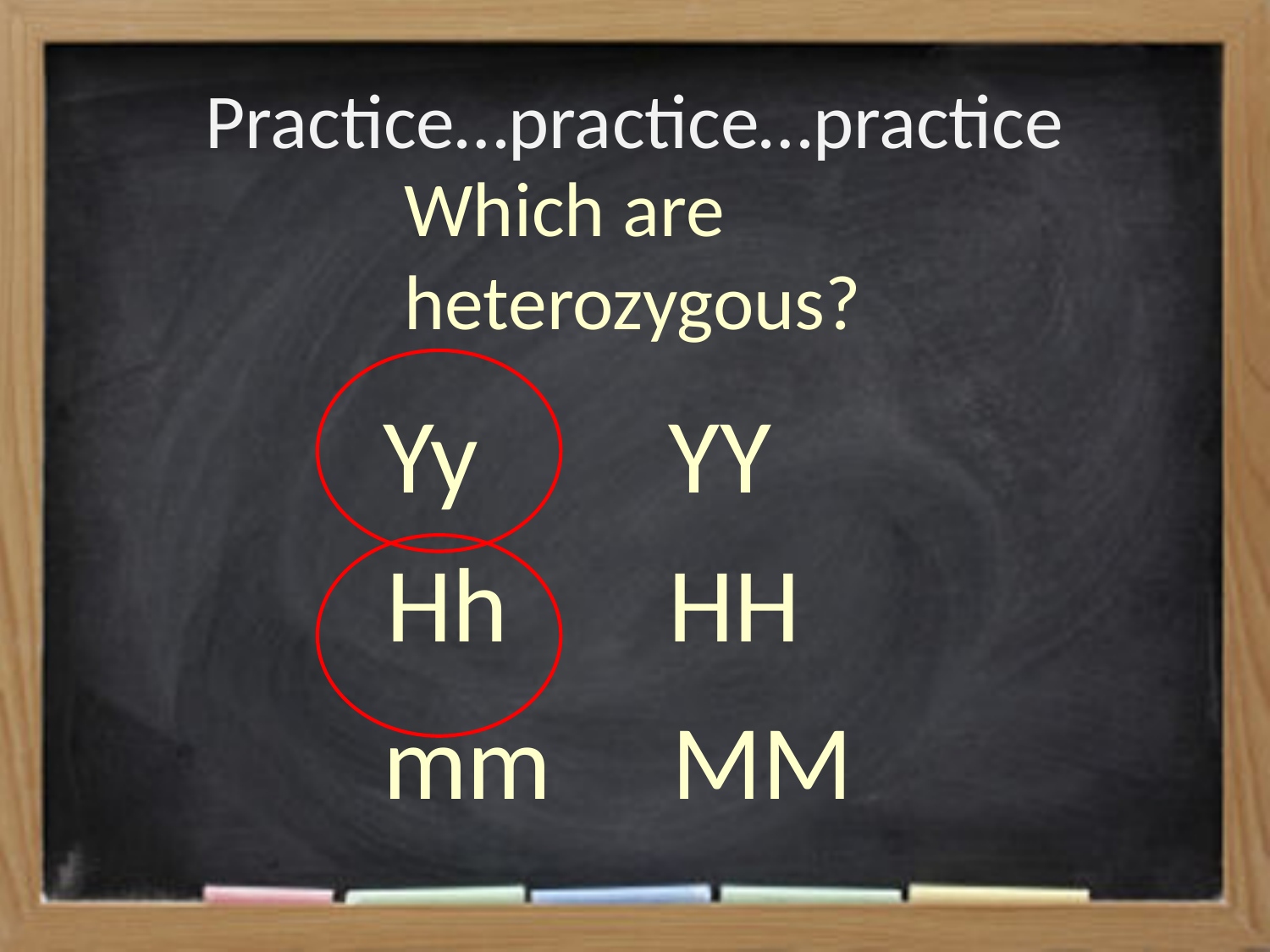

# Practice…practice…practice
Which are heterozygous?

Yy
YY
Hh
HH

MM
mm